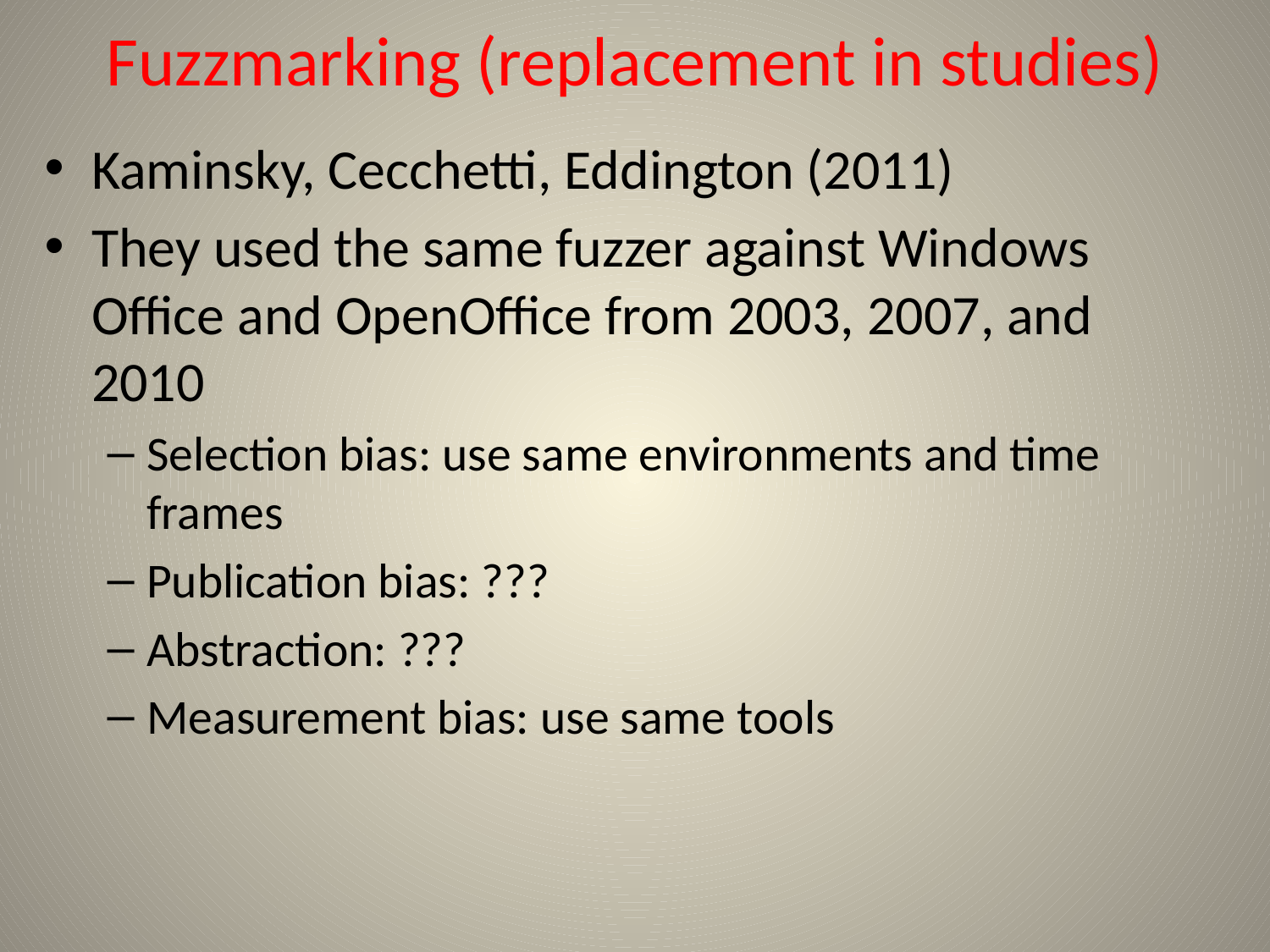

# Fuzzmarking (replacement in studies)
Kaminsky, Cecchetti, Eddington (2011)
They used the same fuzzer against Windows Office and OpenOffice from 2003, 2007, and 2010
Selection bias: use same environments and time frames
Publication bias: ???
Abstraction: ???
Measurement bias: use same tools